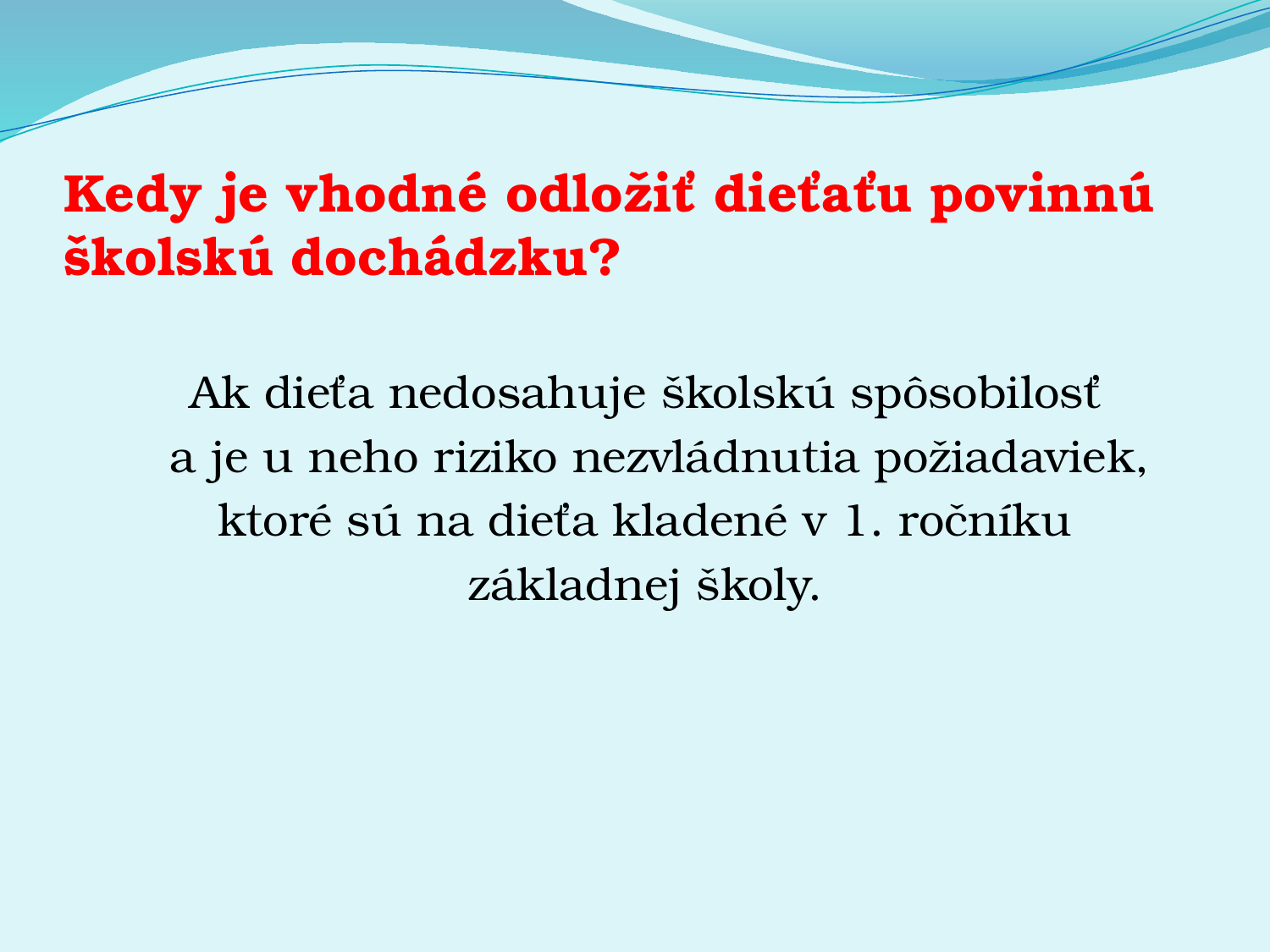

# Kedy je vhodné odložiť dieťaťu povinnú školskú dochádzku?
Ak dieťa nedosahuje školskú spôsobilosť
  a je u neho riziko nezvládnutia požiadaviek,
ktoré sú na dieťa kladené v 1. ročníku
základnej školy.